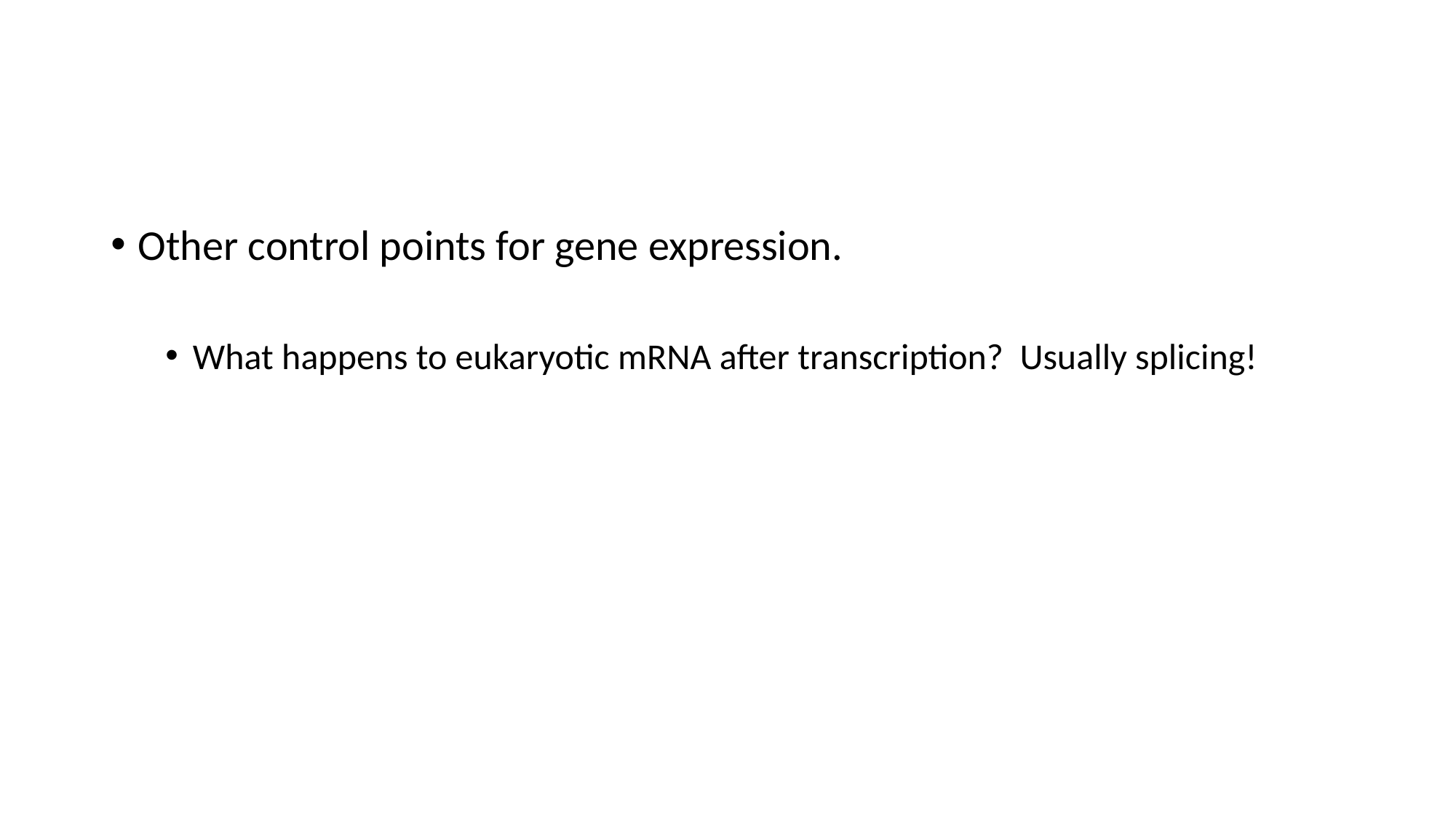

#
Other control points for gene expression.

What happens to eukaryotic mRNA after transcription?  Usually splicing!